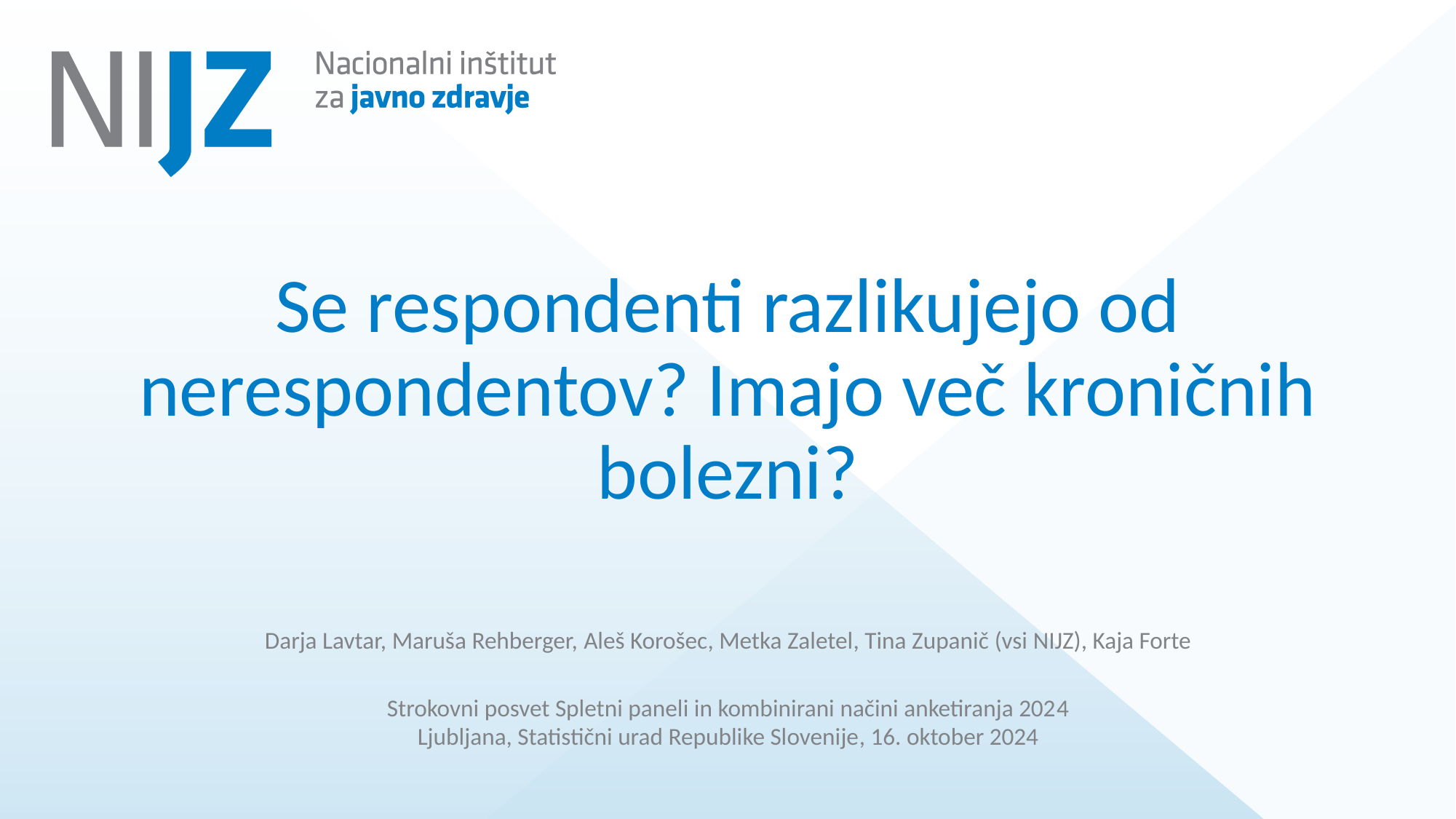

# Se respondenti razlikujejo od nerespondentov? Imajo več kroničnih bolezni?
Darja Lavtar, Maruša Rehberger, Aleš Korošec, Metka Zaletel, Tina Zupanič (vsi NIJZ), Kaja Forte
Strokovni posvet Spletni paneli in kombinirani načini anketiranja 2024
Ljubljana, Statistični urad Republike Slovenije, 16. oktober 2024